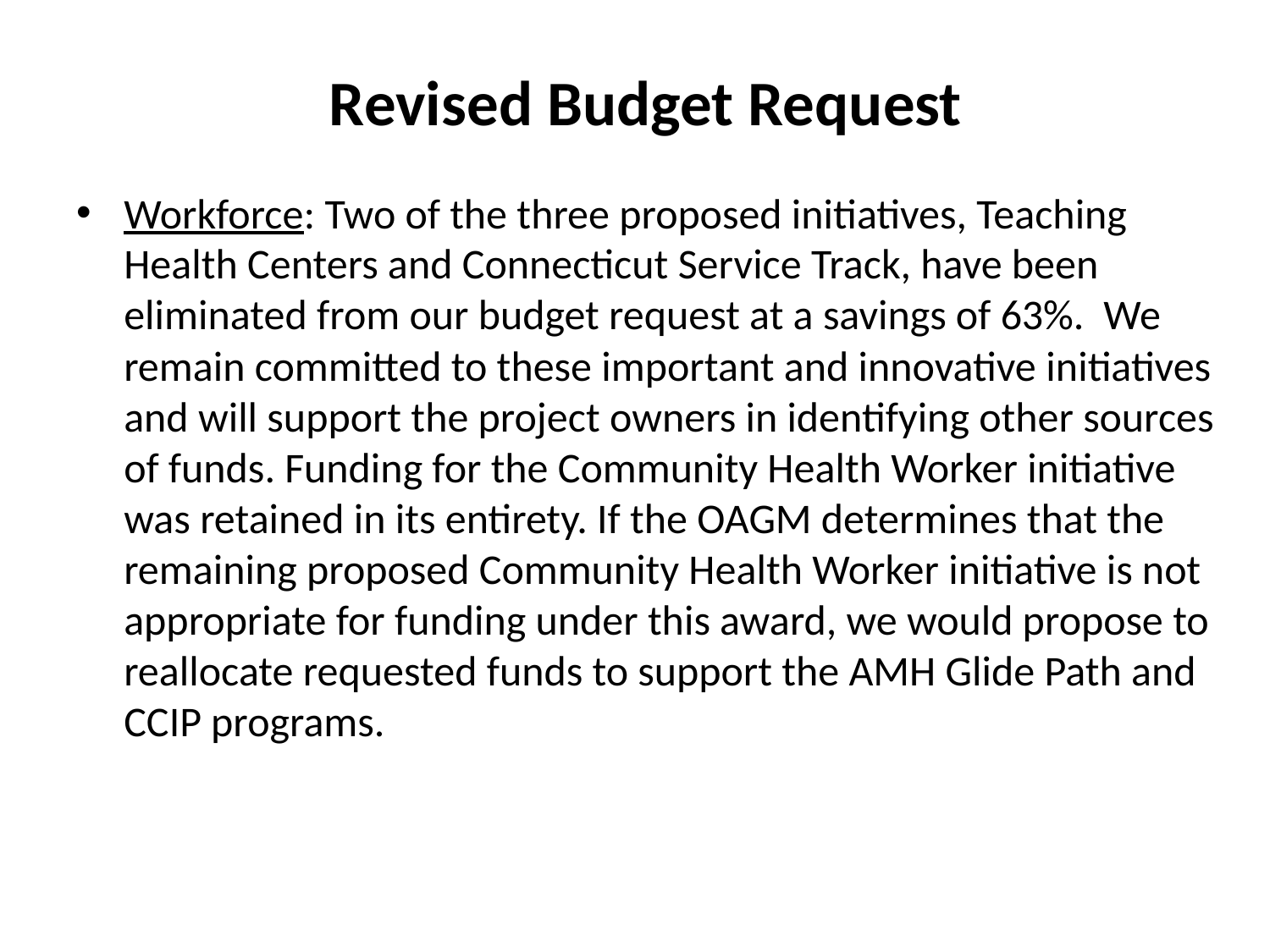

# Revised Budget Request
Workforce: Two of the three proposed initiatives, Teaching Health Centers and Connecticut Service Track, have been eliminated from our budget request at a savings of 63%.  We remain committed to these important and innovative initiatives and will support the project owners in identifying other sources of funds. Funding for the Community Health Worker initiative was retained in its entirety. If the OAGM determines that the remaining proposed Community Health Worker initiative is not appropriate for funding under this award, we would propose to reallocate requested funds to support the AMH Glide Path and CCIP programs.